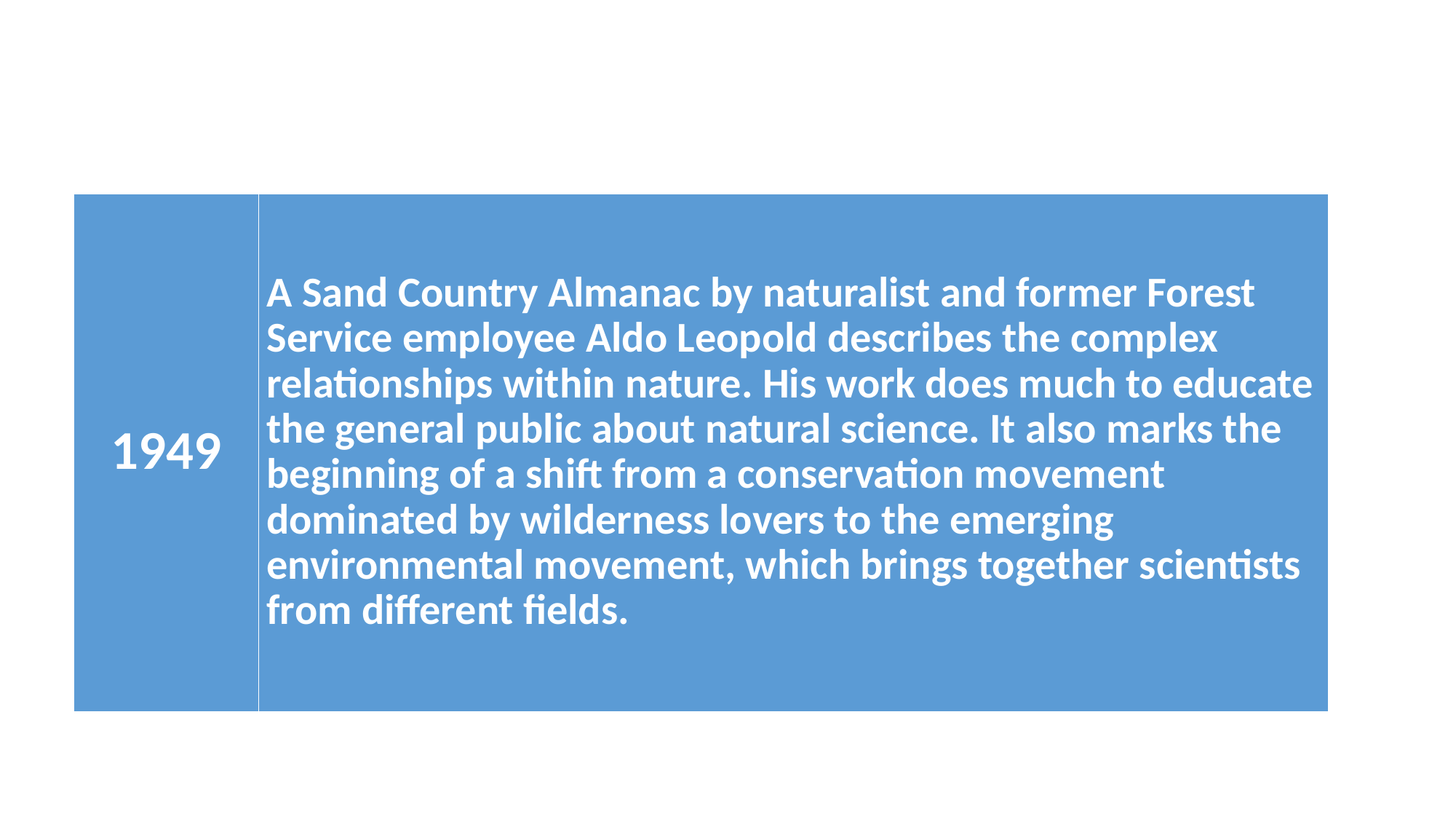

#
| 1949 | A Sand Country Almanac by naturalist and former Forest Service employee Aldo Leopold describes the complex relationships within nature. His work does much to educate the general public about natural science. It also marks the beginning of a shift from a conservation movement dominated by wilderness lovers to the emerging environmental movement, which brings together scientists from different fields. |
| --- | --- |